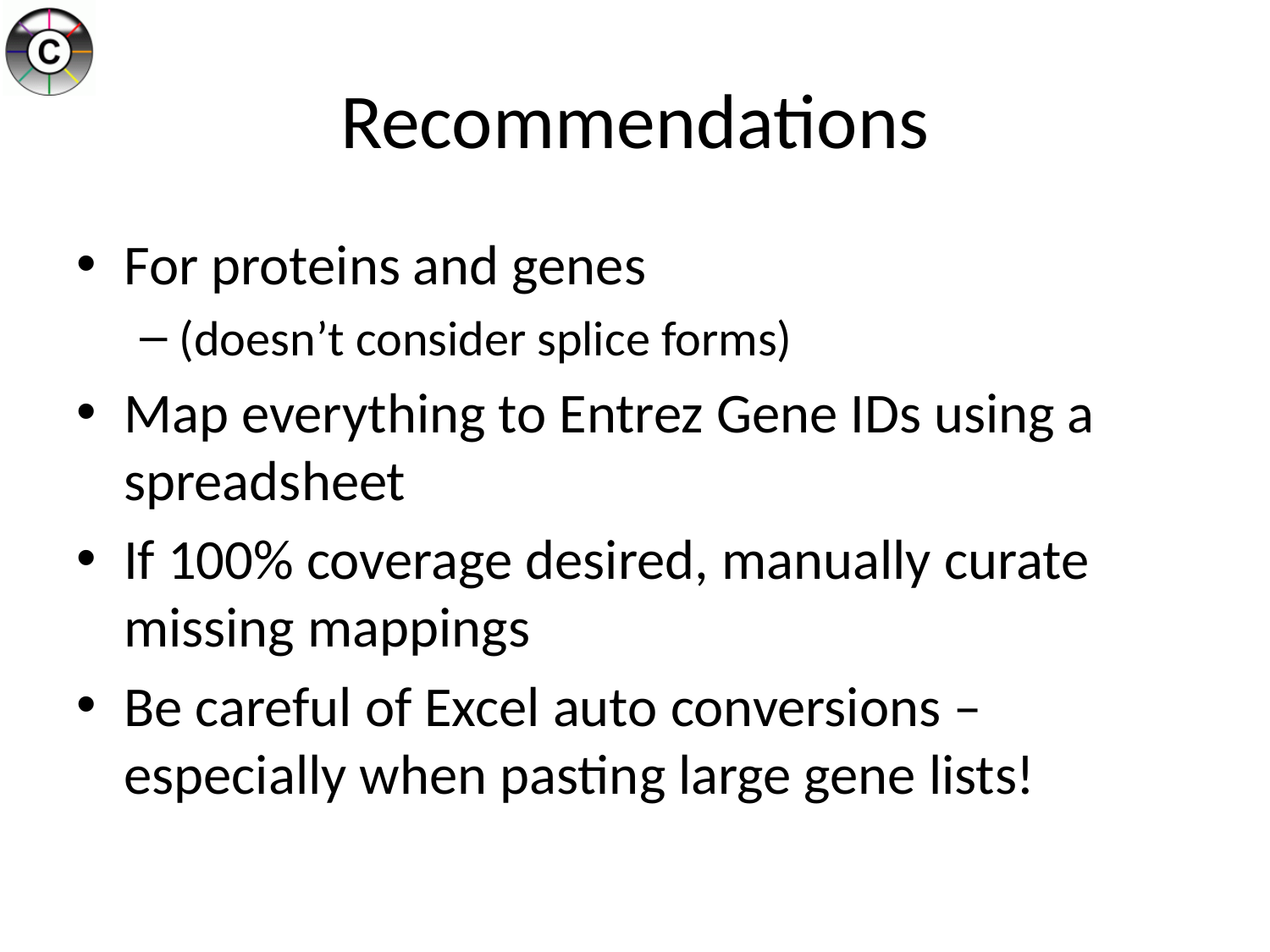

# Recommendations
For proteins and genes
(doesn’t consider splice forms)
Map everything to Entrez Gene IDs using a spreadsheet
If 100% coverage desired, manually curate missing mappings
Be careful of Excel auto conversions – especially when pasting large gene lists!